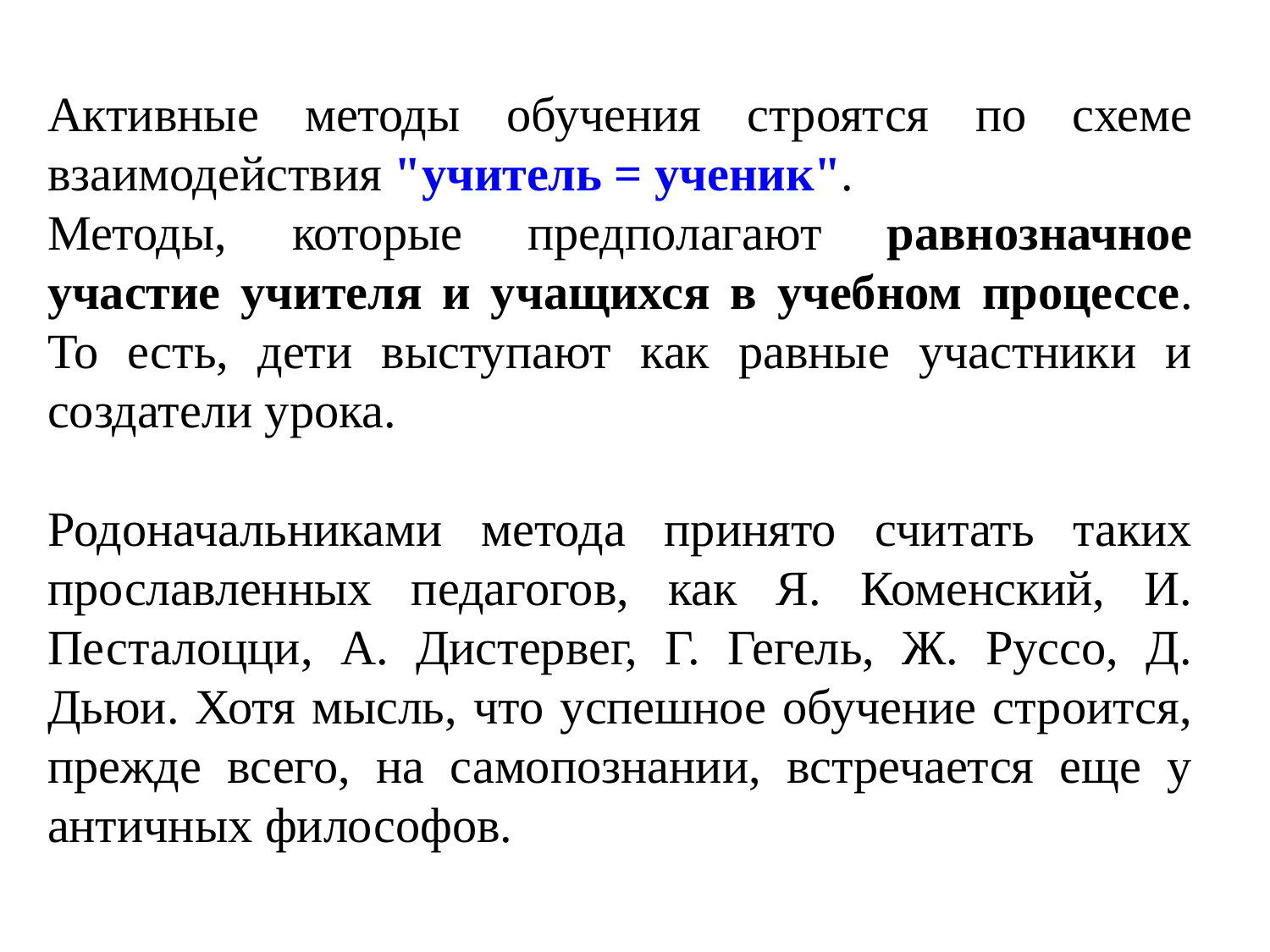

Активные методы обучения строятся по схеме взаимодействия "учитель = ученик".
Методы, которые предполагают равнозначное участие учителя и учащихся в учебном процессе. То есть, дети выступают как равные участники и создатели урока.

Родоначальниками метода принято считать таких прославленных педагогов, как Я. Коменский, И. Песталоцци, А. Дистервег, Г. Гегель, Ж. Руссо, Д. Дьюи. Хотя мысль, что успешное обучение строится, прежде всего, на самопознании, встречается еще у античных философов.